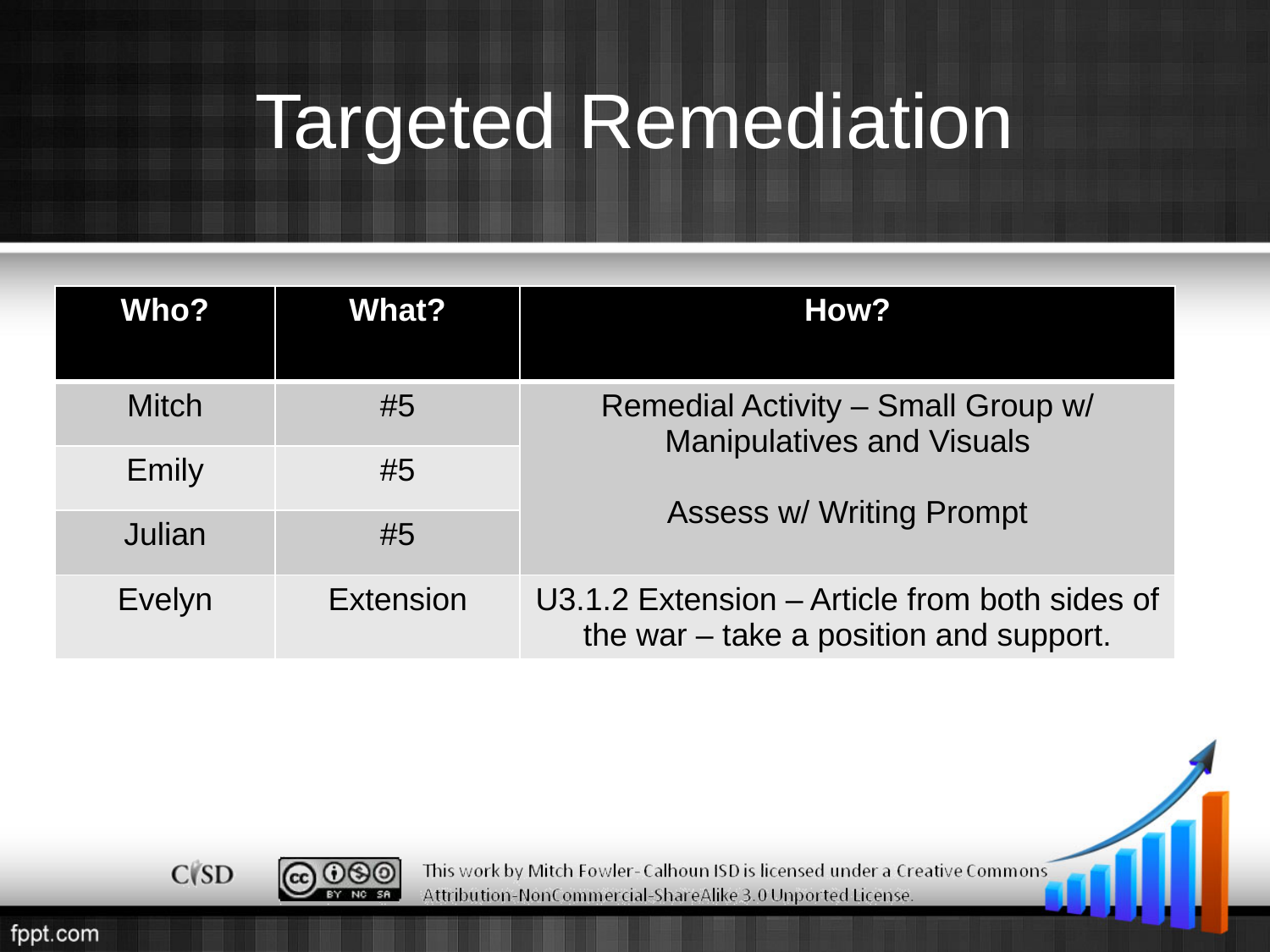

# Targeted Remediation
| Who? | What? | How? |
| --- | --- | --- |
| Mitch | #5 | Remedial Activity – Small Group w/ Manipulatives and Visuals Assess w/ Writing Prompt |
| Emily | #5 |  |
| Julian | #5 |  |
| Evelyn | Extension | U3.1.2 Extension – Article from both sides of the war – take a position and support. |